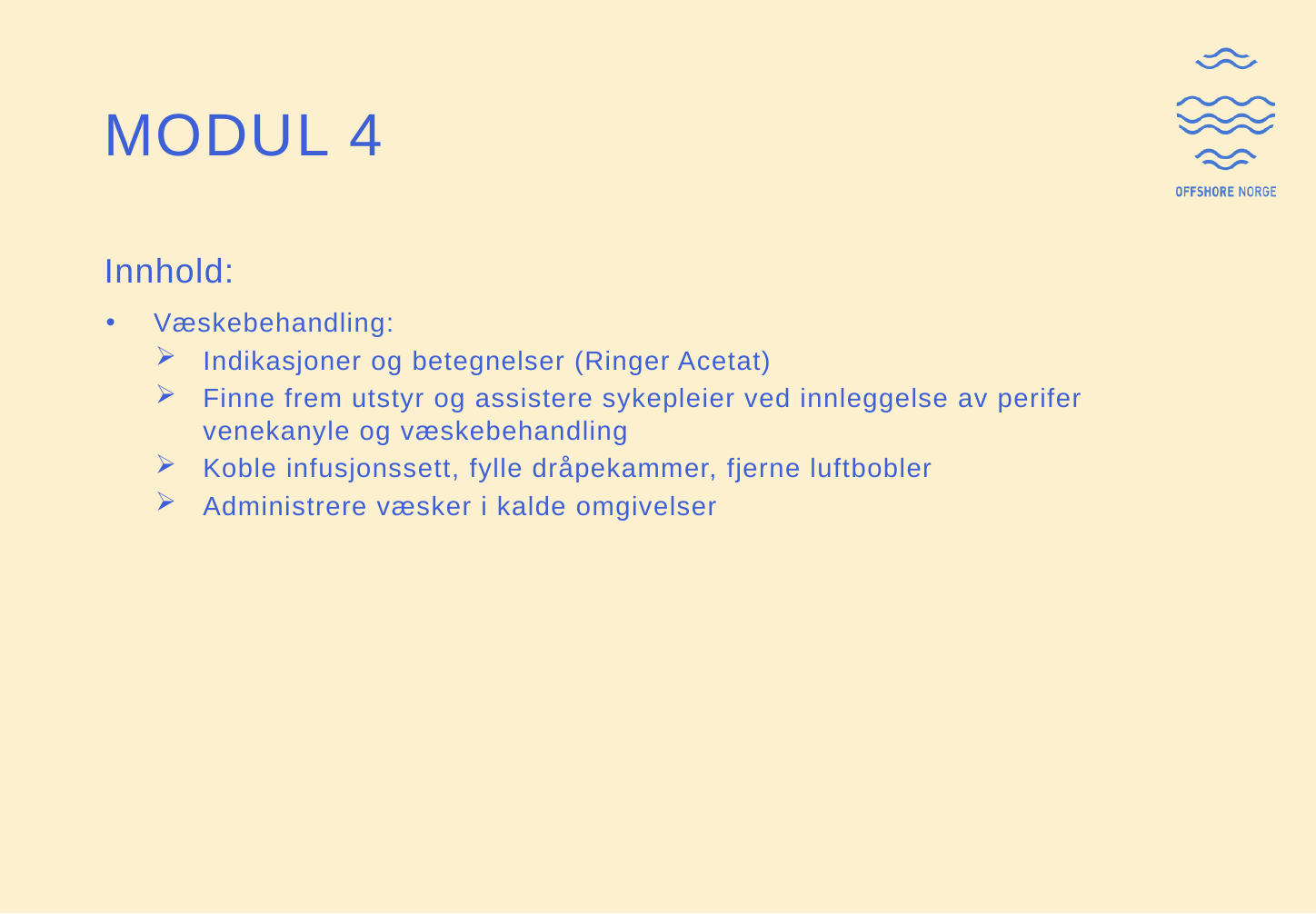

# Modul 4
Innhold:
Væskebehandling:
Indikasjoner og betegnelser (Ringer Acetat)
Finne frem utstyr og assistere sykepleier ved innleggelse av perifer venekanyle og væskebehandling
Koble infusjonssett, fylle dråpekammer, fjerne luftbobler
Administrere væsker i kalde omgivelser